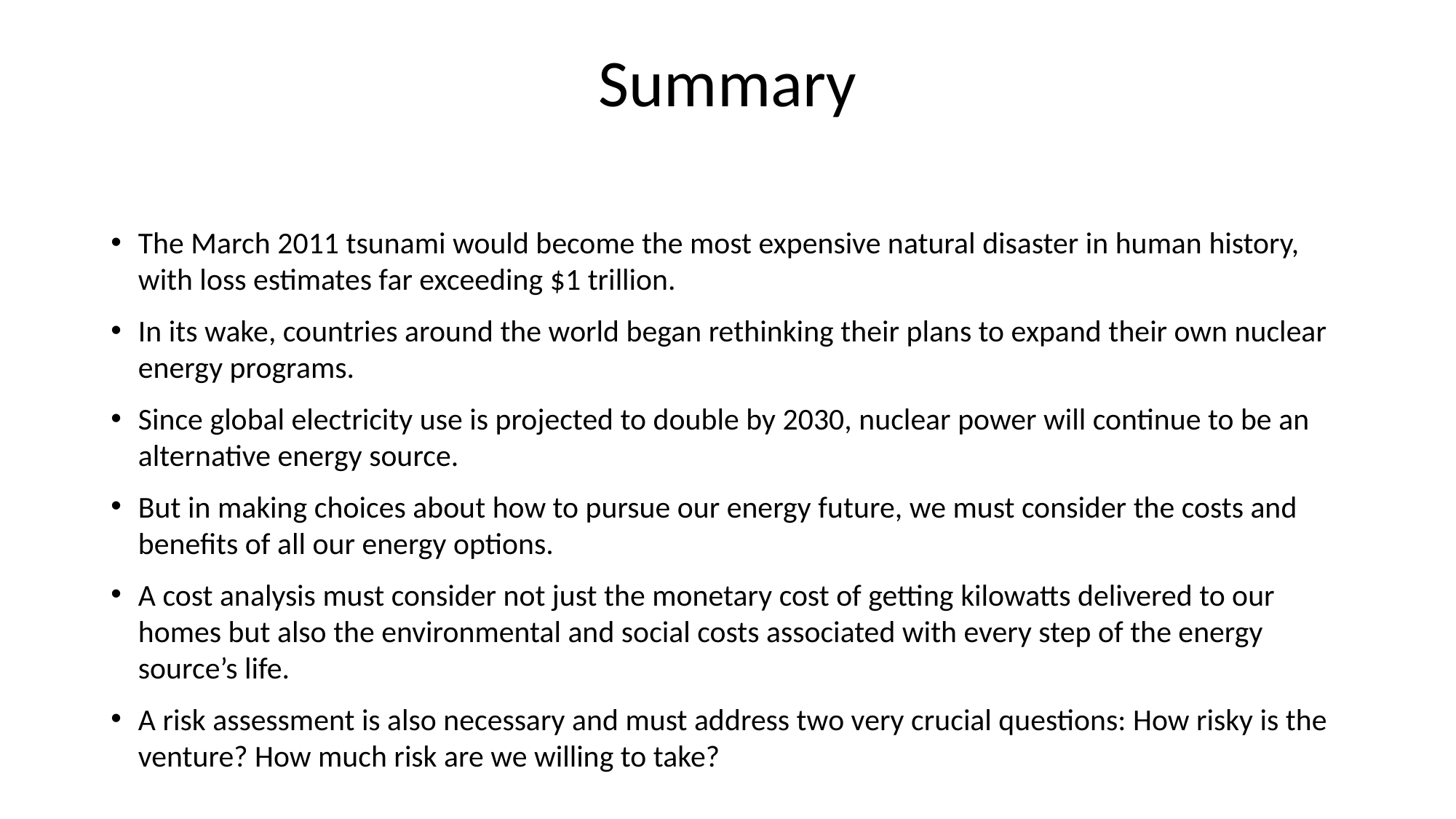

# Summary
The March 2011 tsunami would become the most expensive natural disaster in human history, with loss estimates far exceeding $1 trillion.
In its wake, countries around the world began rethinking their plans to expand their own nuclear energy programs.
Since global electricity use is projected to double by 2030, nuclear power will continue to be an alternative energy source.
But in making choices about how to pursue our energy future, we must consider the costs and benefits of all our energy options.
A cost analysis must consider not just the monetary cost of getting kilowatts delivered to our homes but also the environmental and social costs associated with every step of the energy source’s life.
A risk assessment is also necessary and must address two very crucial questions: How risky is the venture? How much risk are we willing to take?